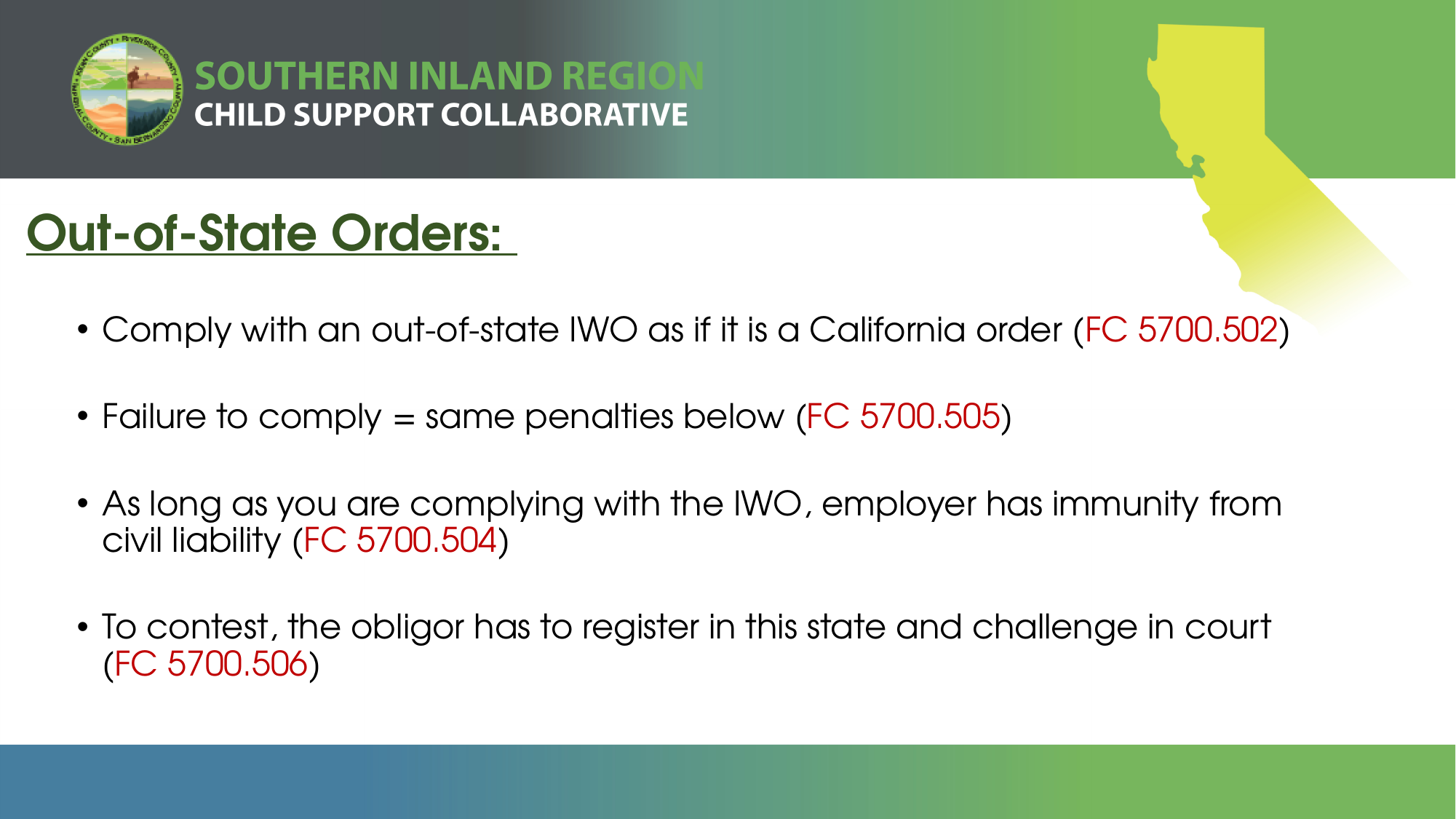

Out-of-State Orders:

Comply with an out-of-state IWO as if it is a California order (FC 5700.502)

Failure to comply = same penalties below (FC 5700.505)

As long as you are complying with the IWO, employer has immunity from civil liability (FC 5700.504)

To contest, the obligor has to register in this state and challenge in court (FC 5700.506)